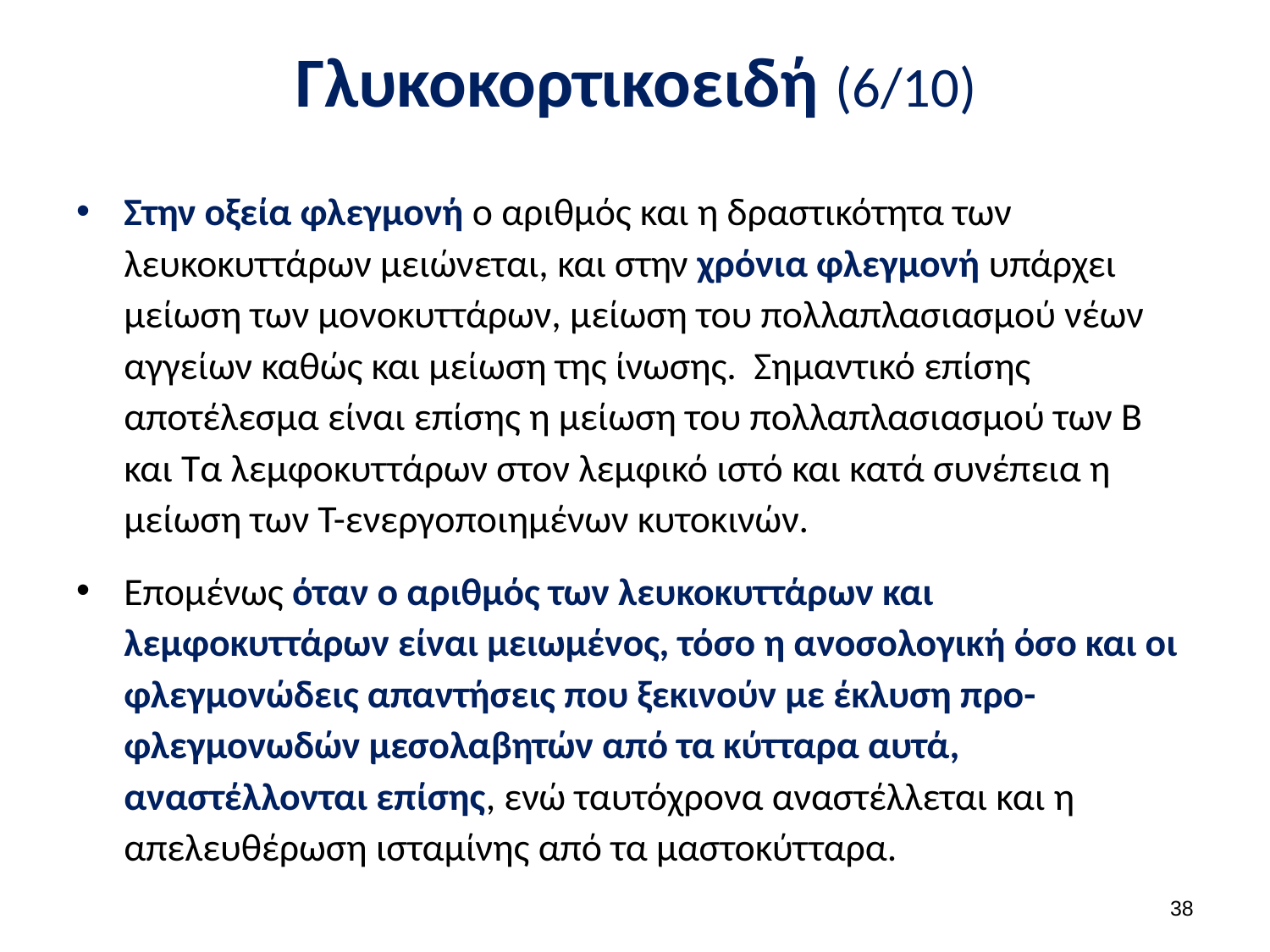

# Γλυκοκορτικοειδή (6/10)
Στην οξεία φλεγμονή ο αριθμός και η δραστικότητα των λευκοκυττάρων μειώνεται, και στην χρόνια φλεγμονή υπάρχει μείωση των μονοκυττάρων, μείωση του πολλαπλασιασμού νέων αγγείων καθώς και μείωση της ίνωσης.  Σημαντικό επίσης αποτέλεσμα είναι επίσης η μείωση του πολλαπλασιασμού των Β και Τα λεμφοκυττάρων στον λεμφικό ιστό και κατά συνέπεια η μείωση των Τ-ενεργοποιημένων κυτοκινών.
Επομένως όταν ο αριθμός των λευκοκυττάρων και λεμφοκυττάρων είναι μειωμένος, τόσο η ανοσολογική όσο και οι φλεγμονώδεις απαντήσεις που ξεκινούν με έκλυση προ-φλεγμονωδών μεσολαβητών από τα κύτταρα αυτά, αναστέλλονται επίσης, ενώ ταυτόχρονα αναστέλλεται και η απελευθέρωση ισταμίνης από τα μαστοκύτταρα.
38